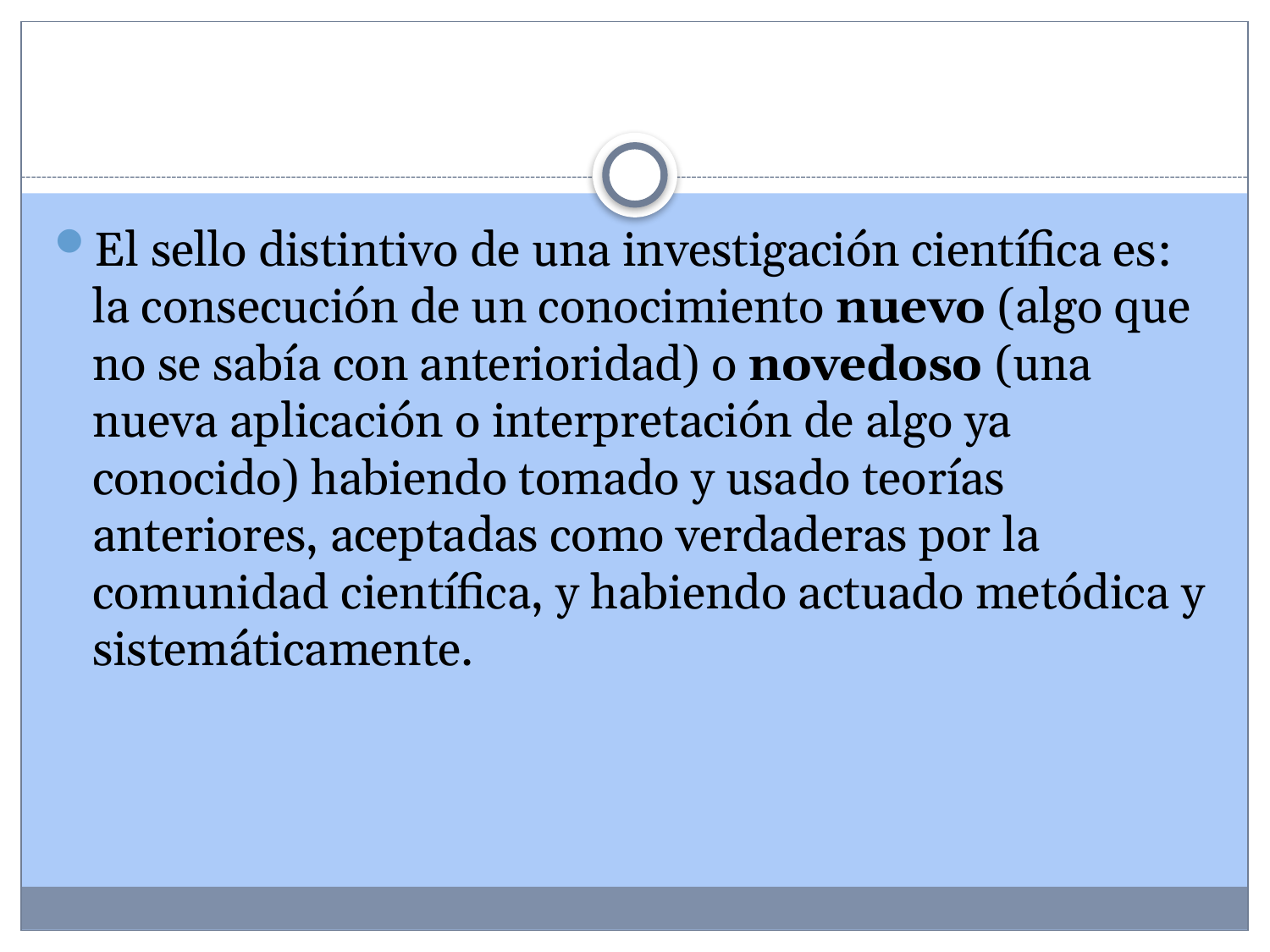

#
El sello distintivo de una investigación científica es: la consecución de un conocimiento nuevo (algo que no se sabía con anterioridad) o novedoso (una nueva aplicación o interpretación de algo ya conocido) habiendo tomado y usado teorías anteriores, aceptadas como verdaderas por la comunidad científica, y habiendo actuado metódica y sistemáticamente.